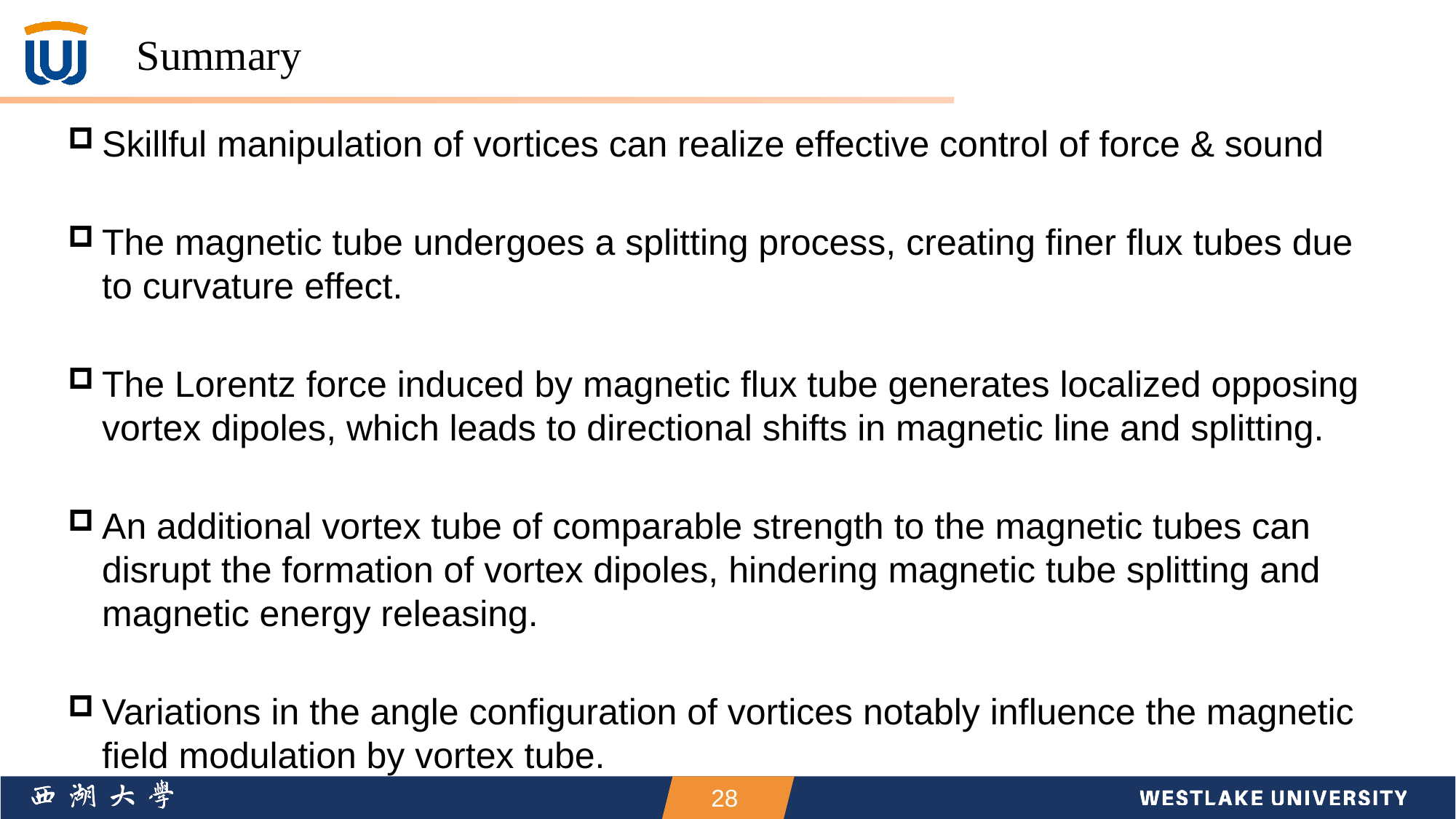

Summary
Skillful manipulation of vortices can realize effective control of force & sound

The magnetic tube undergoes a splitting process, creating finer flux tubes due to curvature effect.

The Lorentz force induced by magnetic flux tube generates localized opposing vortex dipoles, which leads to directional shifts in magnetic line and splitting.

An additional vortex tube of comparable strength to the magnetic tubes can disrupt the formation of vortex dipoles, hindering magnetic tube splitting and magnetic energy releasing.

Variations in the angle configuration of vortices notably influence the magnetic field modulation by vortex tube.

28